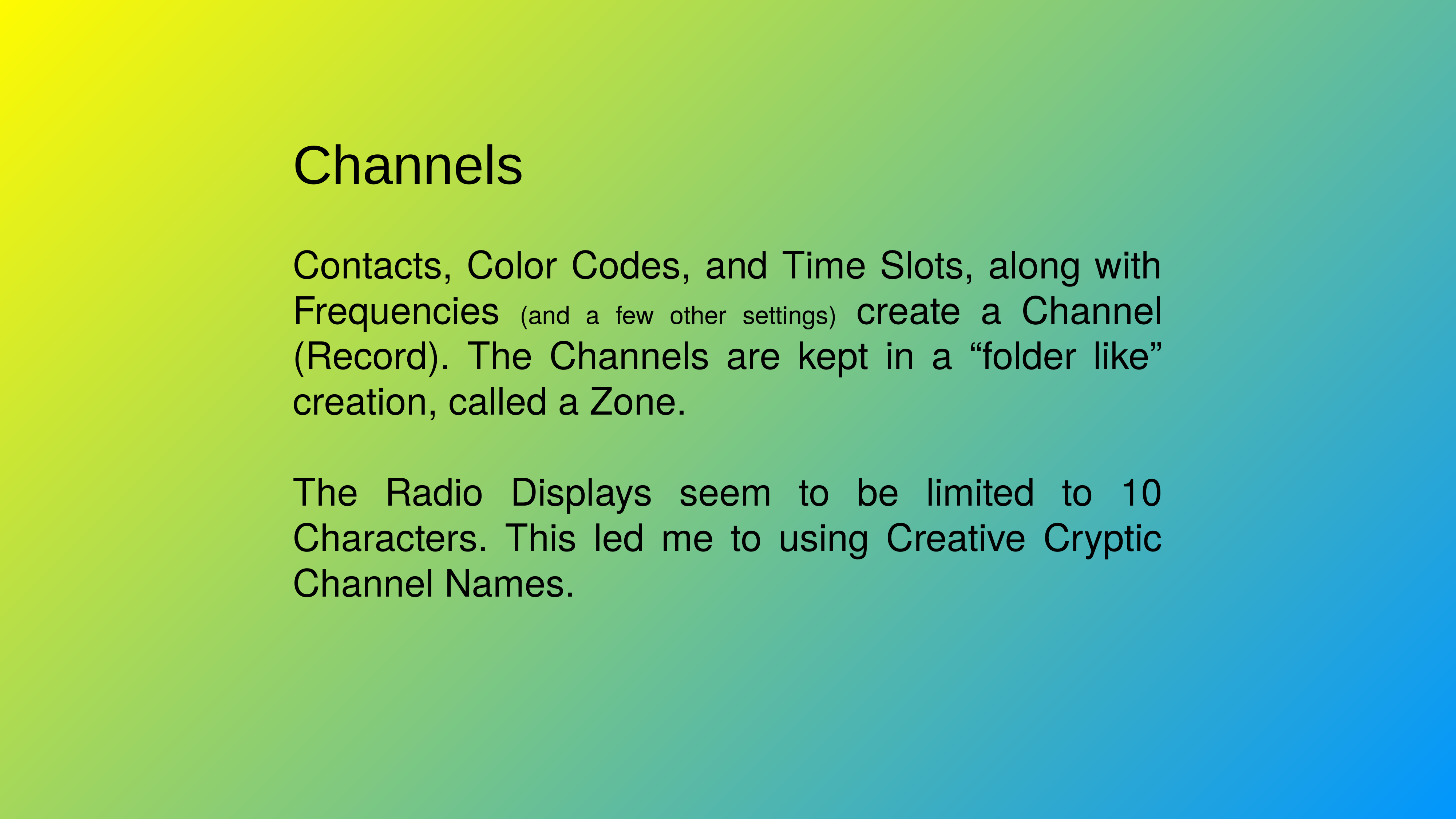

# Channels

Contacts, Color Codes, and Time Slots, along with Frequencies (and a few other settings) create a Channel (Record). The Channels are kept in a “folder like” creation, called a Zone.

The Radio Displays seem to be limited to 10 Characters. This led me to using Creative Cryptic Channel Names.